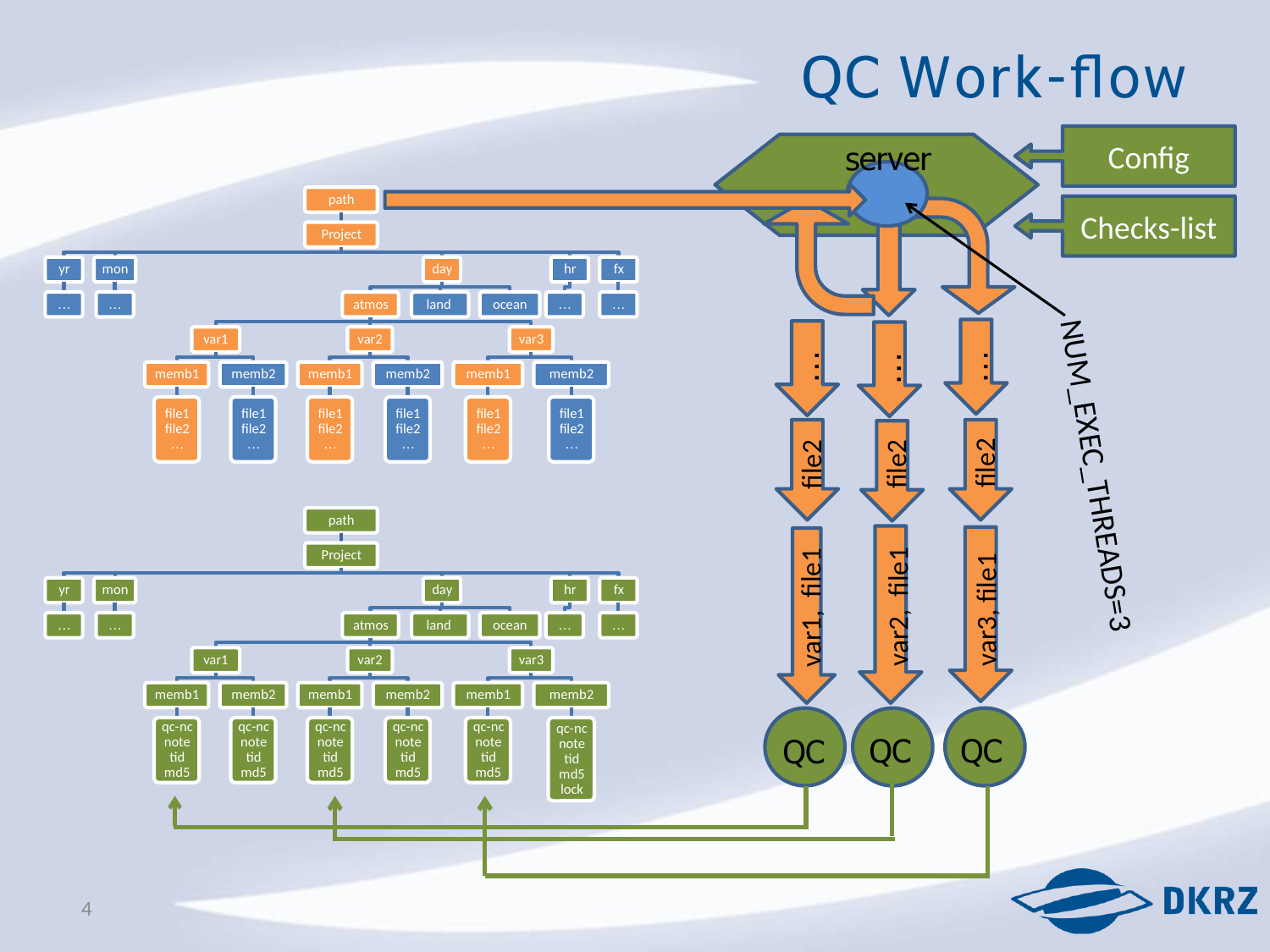

QC Work-flow
server
Config

path
Project
yr
…
mon
…
day
atmos
var1
memb1
file1
file2
…
memb2
file1
file2
…
var2
memb1
file1
file2
…
memb2
file1
file2
…
var3
memb1
file1
file2
…
memb2
file1
file2
…
land
ocean
hr
…
fx
…

Checks-list

 …

 …
 …

 file2

 file2

 file2

NUM_EXEC_THREADS=3
path
Project
yr
…
mon
…
day
atmos
var1
memb1
qc-nc
note
tid
md5
memb2
qc-nc
note
tid
md5
var2
memb1
qc-nc
note
tid
md5
memb2
qc-nc
note
tid
md5
var3
memb1
qc-nc
note
tid
md5
memb2
qc-nc
note
tid
md5
lock
land
ocean
hr
…
fx
…
var2,  file1

 var1,  file1

 var3, file1

QC

QC

QC

4